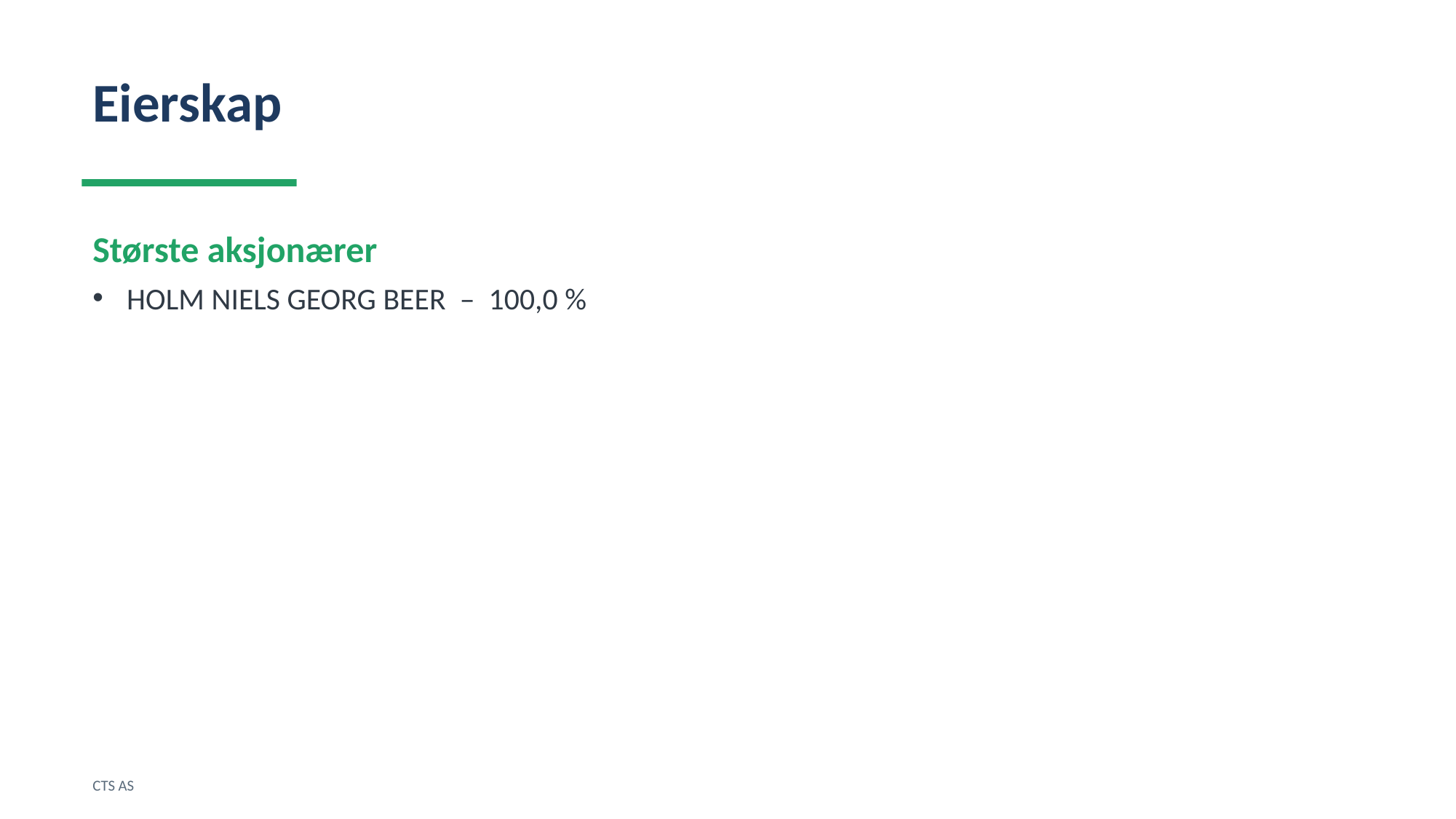

Eierskap

Største aksjonærer
HOLM NIELS GEORG BEER  –  100,0 %
CTS AS